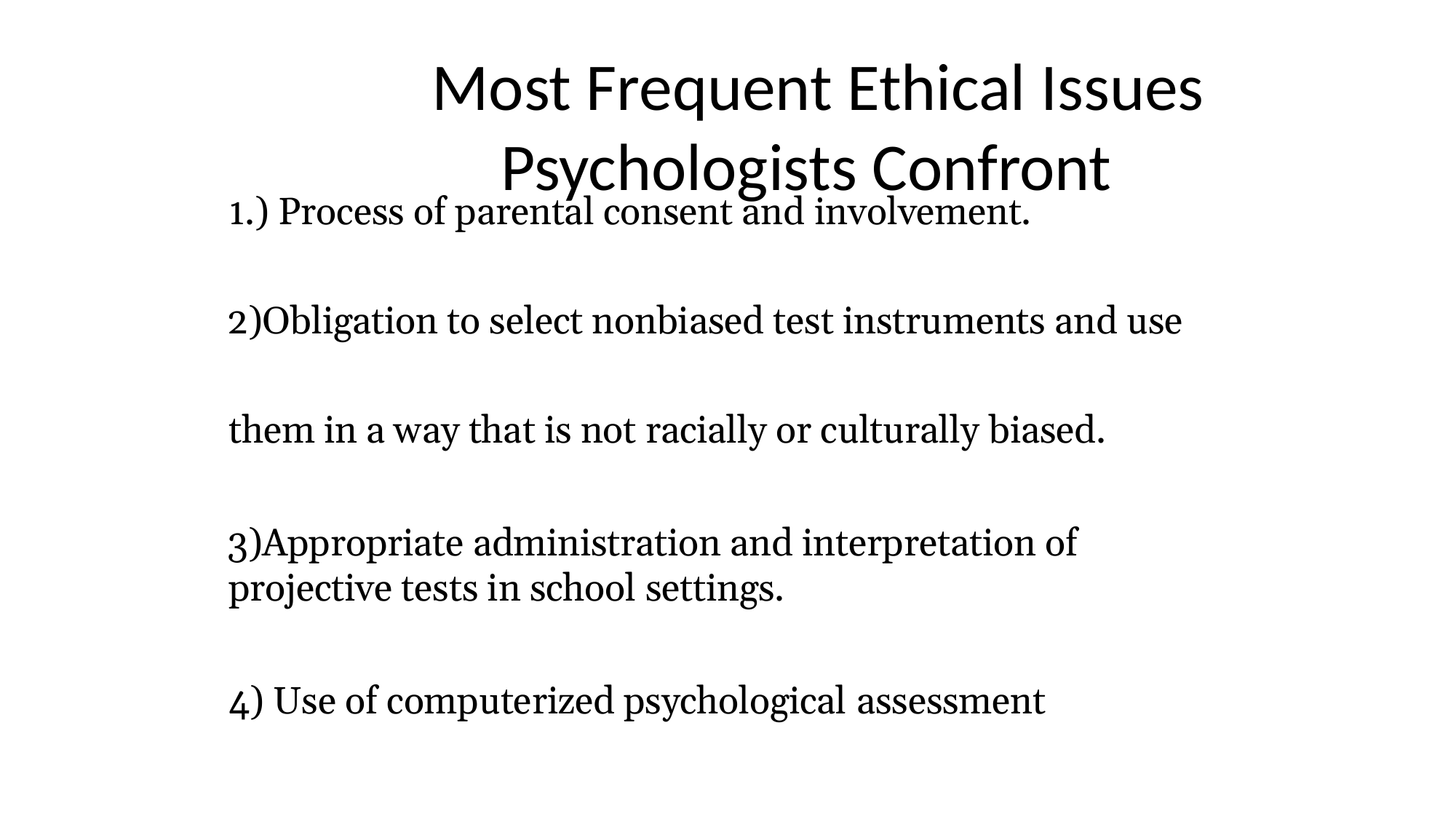

# Most Frequent Ethical Issues  Psychologists Confront
1.) Process of parental consent and involvement.
Obligation to select nonbiased test instruments and use  them in a way that is not racially or culturally biased.

Appropriate administration and interpretation of  projective tests in school settings.

Use of computerized psychological assessment